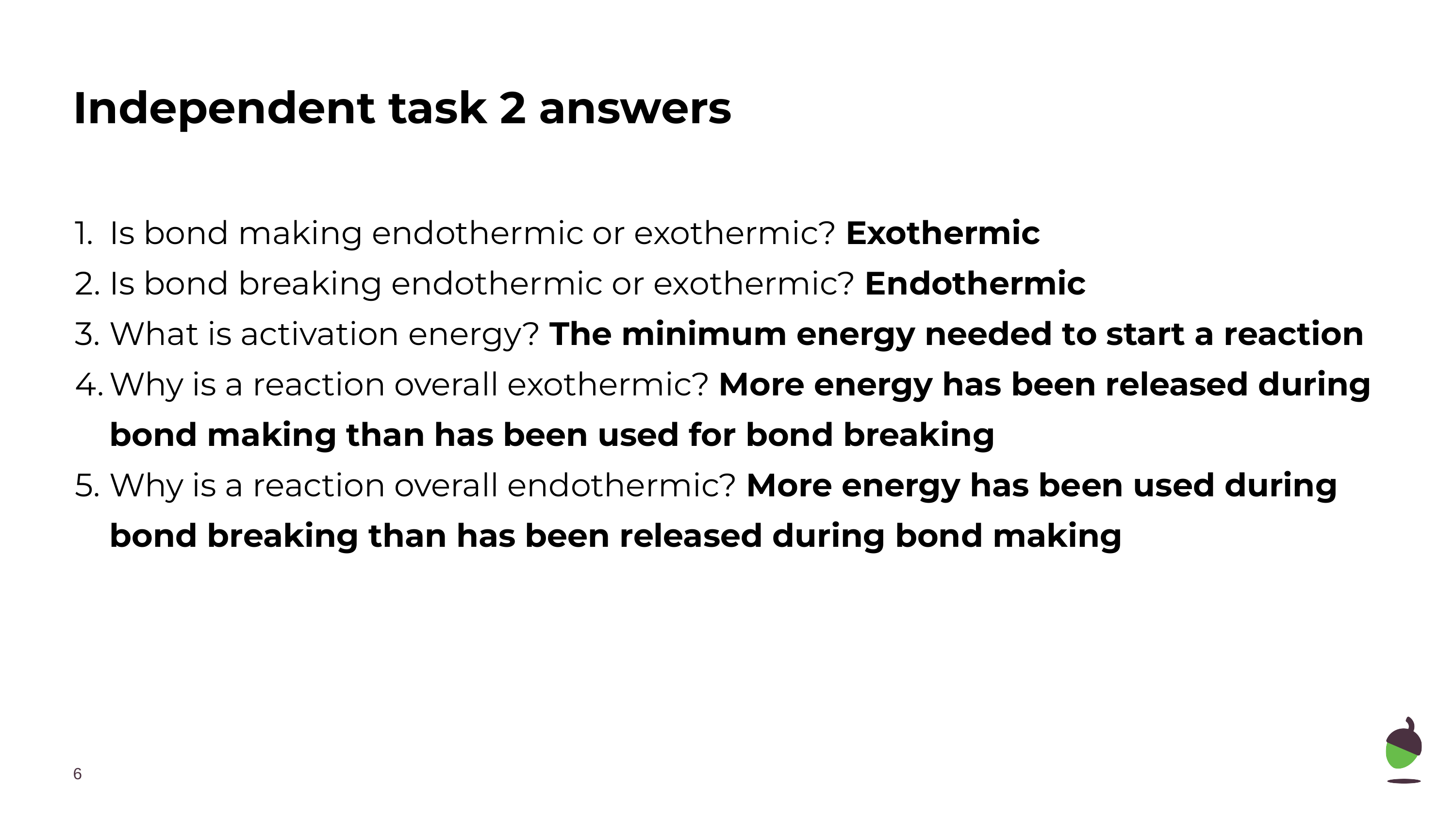

# Independent task 2 answers
Is bond making endothermic or exothermic? Exothermic
Is bond breaking endothermic or exothermic? Endothermic
What is activation energy? The minimum energy needed to start a reaction
Why is a reaction overall exothermic? More energy has been released during bond making than has been used for bond breaking
Why is a reaction overall endothermic? More energy has been used during bond breaking than has been released during bond making

6